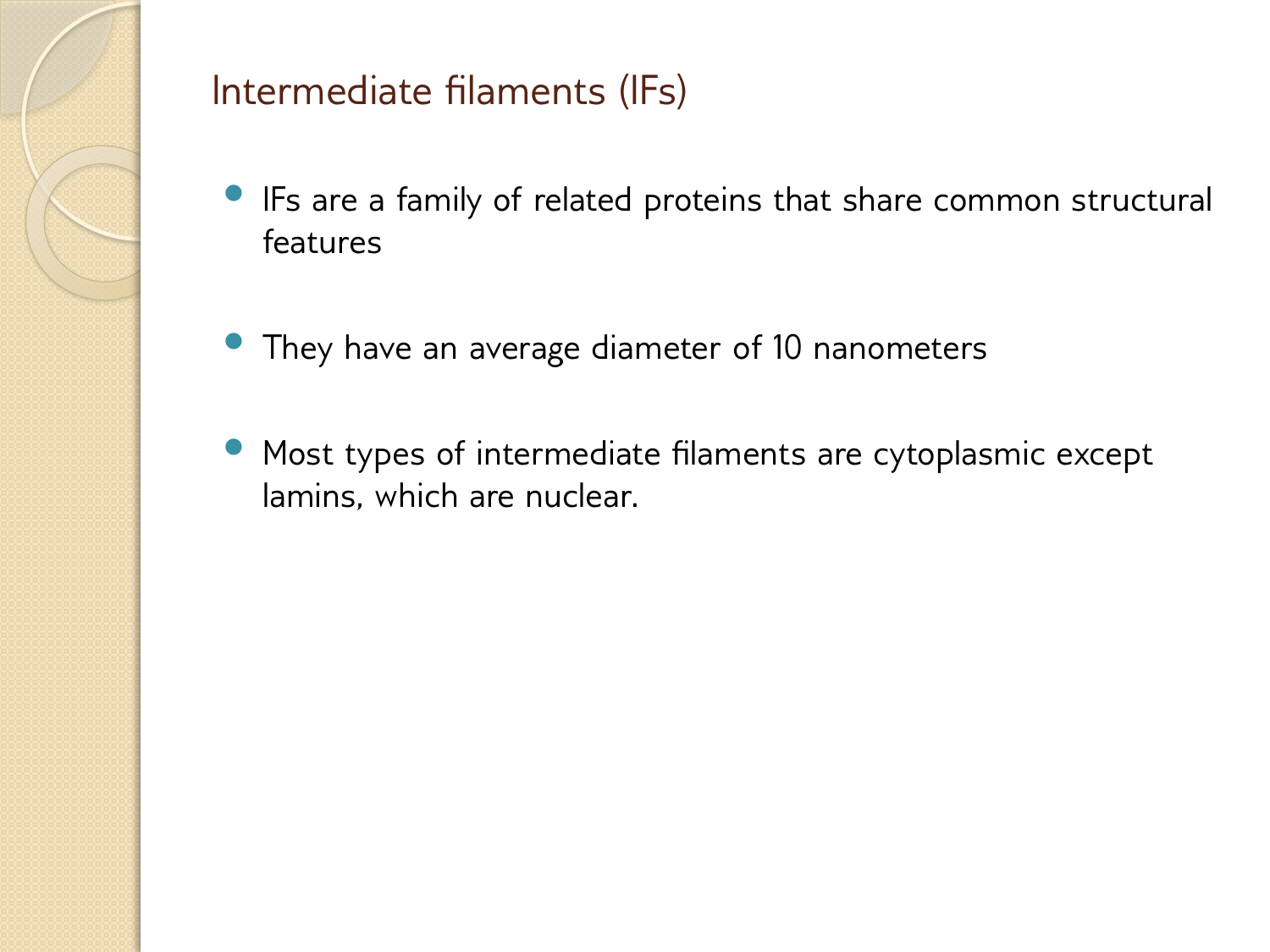

# Intermediate filaments (IFs)
IFs are a family of related proteins that share common structural features

They have an average diameter of 10 nanometers

Most types of intermediate filaments are cytoplasmic except lamins, which are nuclear.